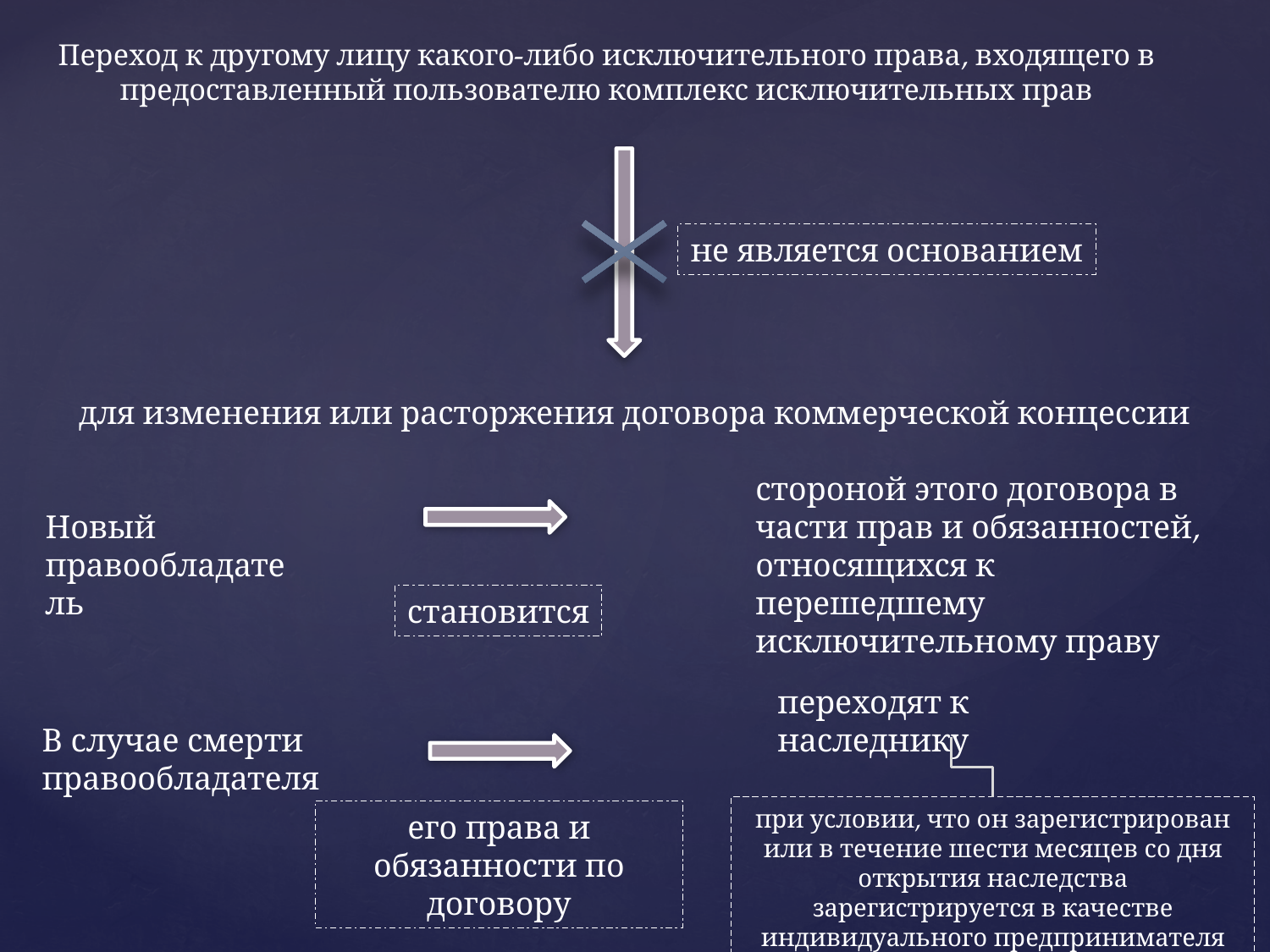

Переход к другому лицу какого-либо исключительного права, входящего в предоставленный пользователю комплекс исключительных прав

не является основанием

для изменения или расторжения договора коммерческой концессии
стороной этого договора в части прав и обязанностей, относящихся к перешедшему исключительному праву
Новый правообладатель

становится
переходят к наследнику
В случае смерти правообладателя

при условии, что он зарегистрирован или в течение шести месяцев со дня открытия наследства зарегистрируется в качестве индивидуального предпринимателя
его права и обязанности по договору